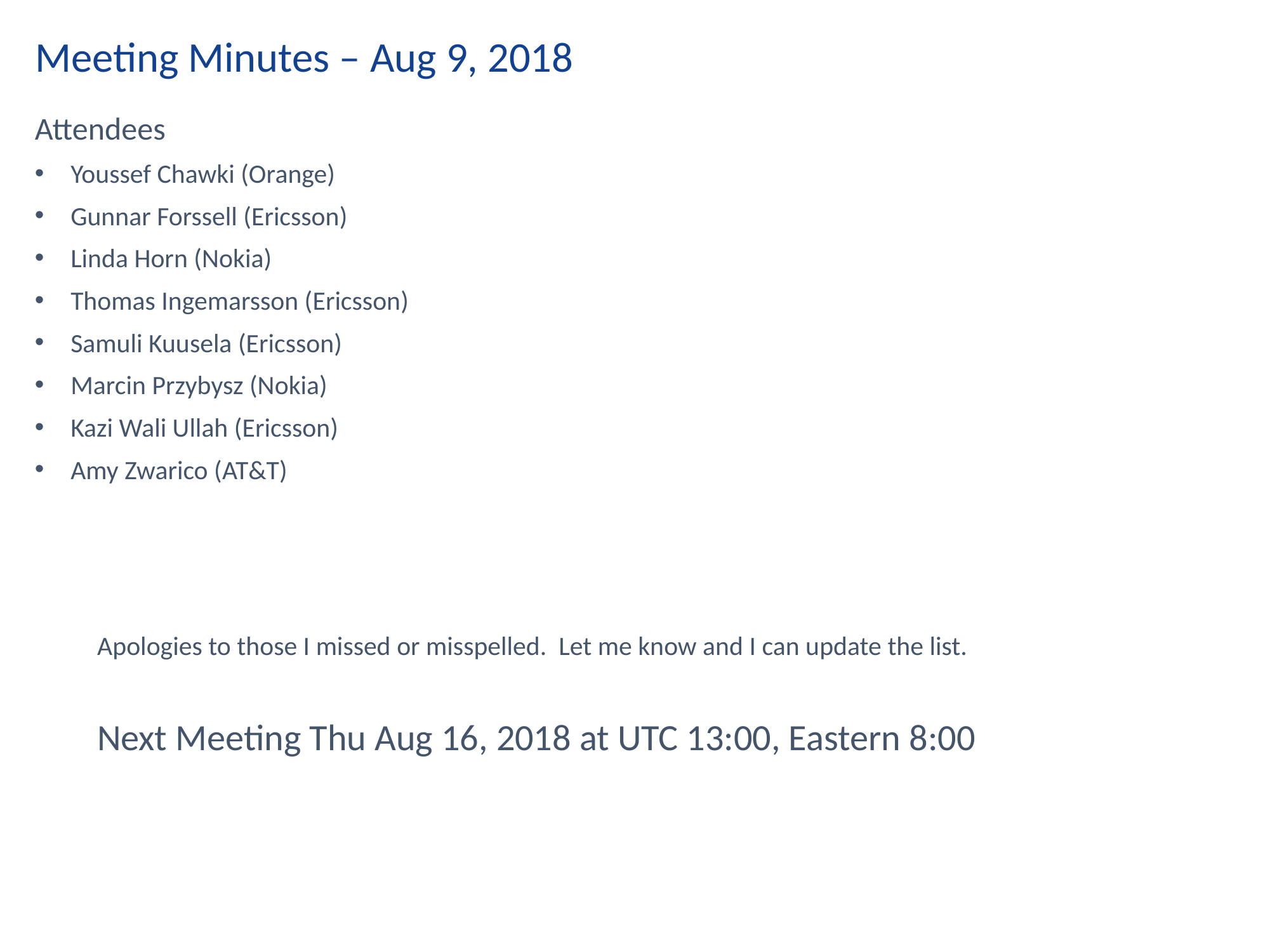

Meeting Minutes – Aug 9, 2018
Attendees
Youssef Chawki (Orange)
Gunnar Forssell (Ericsson)
Linda Horn (Nokia)
Thomas Ingemarsson (Ericsson)
Samuli Kuusela (Ericsson)
Marcin Przybysz (Nokia)
Kazi Wali Ullah (Ericsson)
Amy Zwarico (AT&T)
Apologies to those I missed or misspelled.  Let me know and I can update the list.

Next Meeting Thu Aug 16, 2018 at UTC 13:00, Eastern 8:00